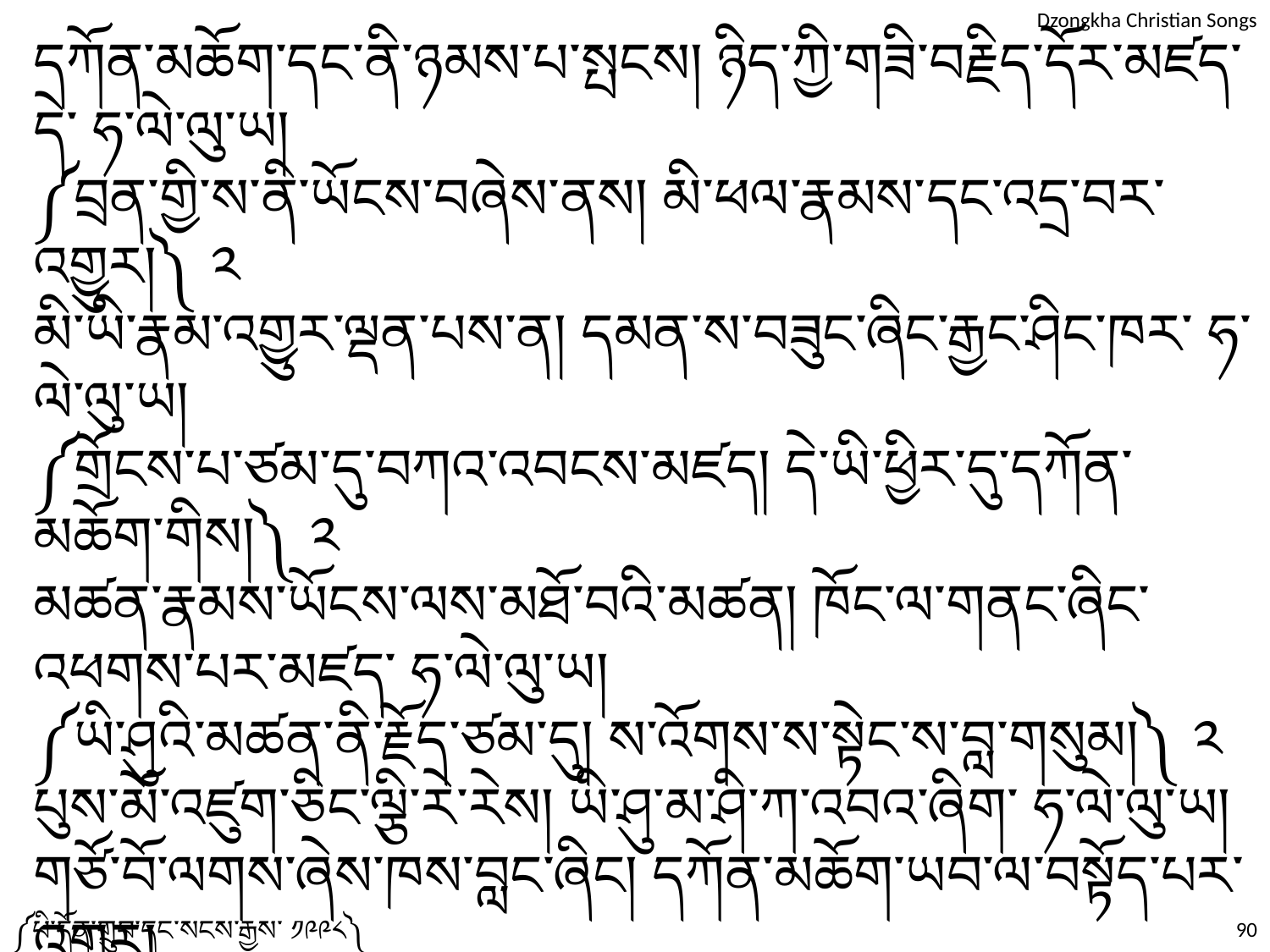

དཀོན་མཆོག་དང་ནི་ཉམས་པ་སྤངས། ཉིད་ཀྱི་གཟི་བརྗིད་དོར་མཛད་དེ་ ཧ་ལེ་ལུ་ཡ།
༼བྲན་གྱི་ས་ནི་ཡོངས་བཞེས་ནས། མི་ཕལ་རྣམས་དང་འདྲ་བར་འགྱུར།༽ ༢
མི་ཡི་རྣམ་འགྱུར་ལྡན་པས་ན། དམན་ས་བཟུང་ཞིང་རྒྱང་ཤིང་ཁར་ ཧ་ལེ་ལུ་ཡ།
༼གྲོངས་པ་ཙམ་དུ་བཀའ་འབངས་མཛད། དེ་ཡི་ཕྱིར་དུ་དཀོན་མཆོག་གིས།༽ ༢
མཚན་རྣམས་ཡོངས་ལས་མཐོ་བའི་མཚན། ཁོང་ལ་གནང་ཞིང་འཕགས་པར་མཛད་ ཧ་ལེ་ལུ་ཡ།
༼ཡི་ཤུའི་མཚན་ནི་རྗོད་ཙམ་དུ། ས་འོགས་ས་སྟེང་ས་བླ་གསུམ།༽ ༢
པུས་མོ་འཛུག་ཅིང་ལྕི་རེ་རེས། ཡི་ཤུ་མ་ཤི་ཀ་འབའ་ཞིག་ ཧ་ལེ་ལུ་ཡ།
གཙོ་བོ་ལགས་ཞེས་ཁས་བླང་ཞིང། དཀོན་མཆོག་ཡབ་ལ་བསྟོད་པར་འགྱུར།
༼པི་དོན་གྲུབ་དང་སངས་རྒྱས་ ༡༩༩༨༽
90